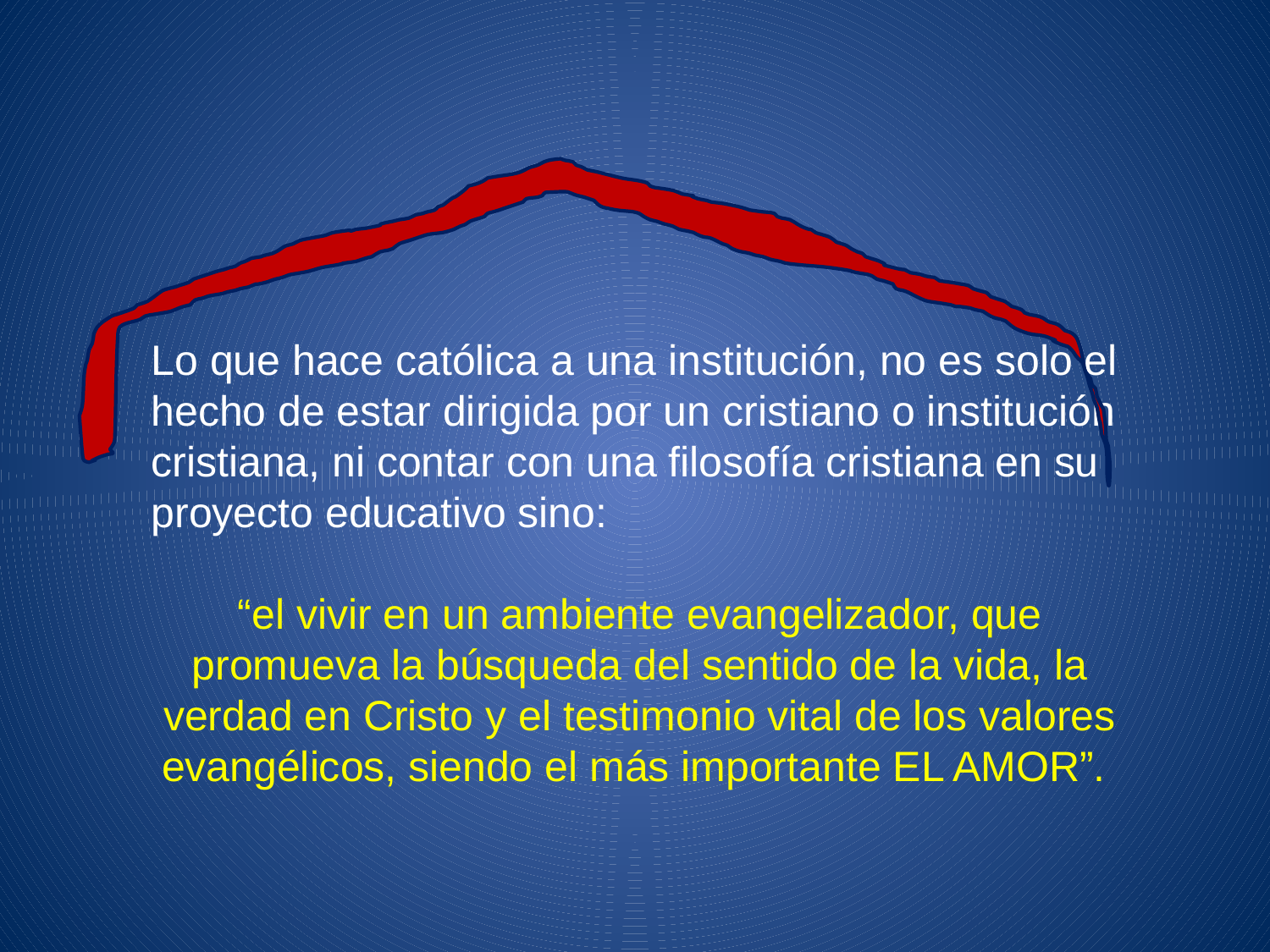

Lo que hace católica a una institución, no es solo el hecho de estar dirigida por un cristiano o institución cristiana, ni contar con una filosofía cristiana en su proyecto educativo sino:

“el vivir en un ambiente evangelizador, que promueva la búsqueda del sentido de la vida, la verdad en Cristo y el testimonio vital de los valores evangélicos, siendo el más importante EL AMOR”.